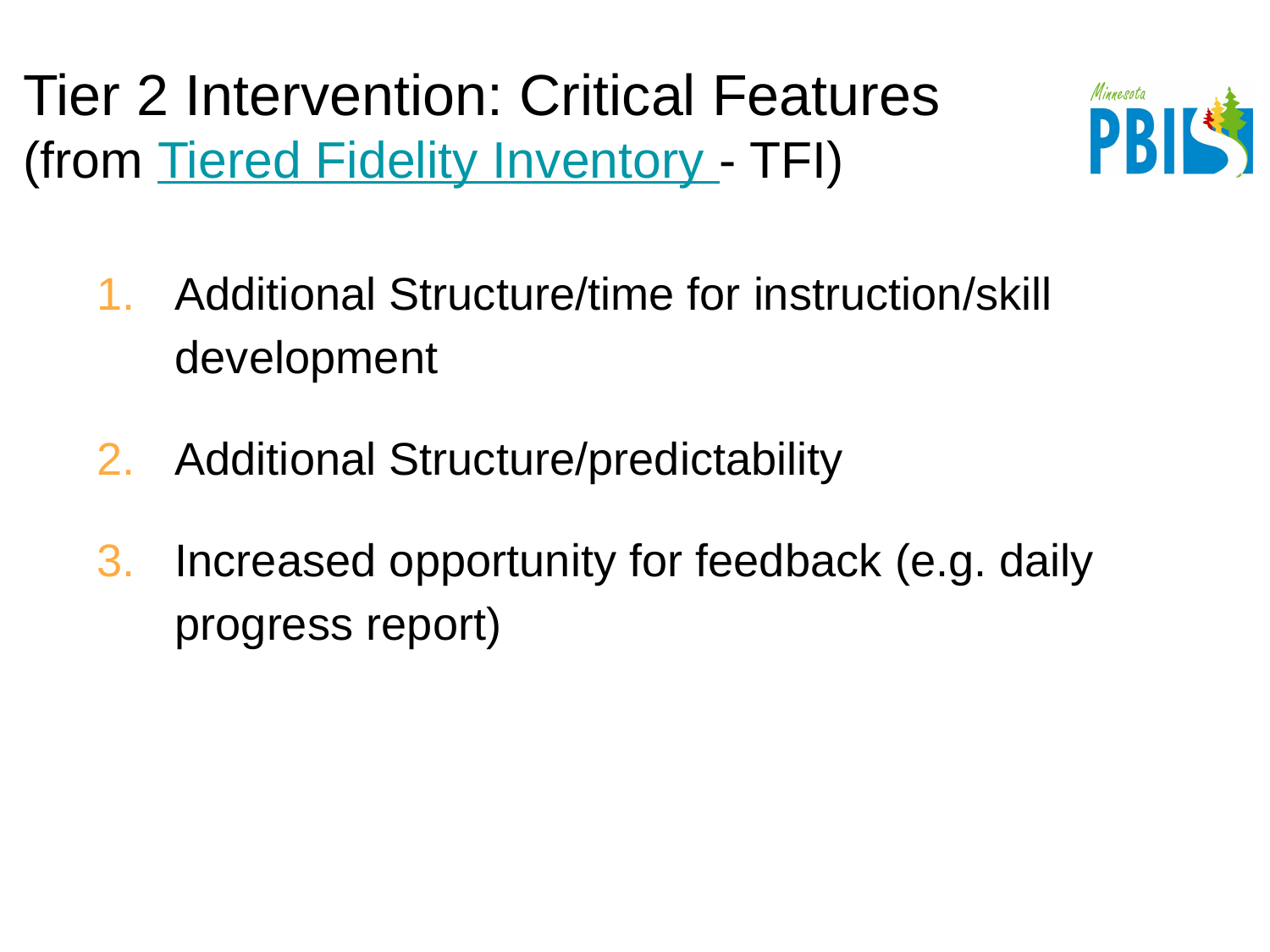

# Tier 2 Intervention: Critical Features (from Tiered Fidelity Inventory - TFI)
Additional Structure/time for instruction/skill development
Additional Structure/predictability
Increased opportunity for feedback (e.g. daily progress report)